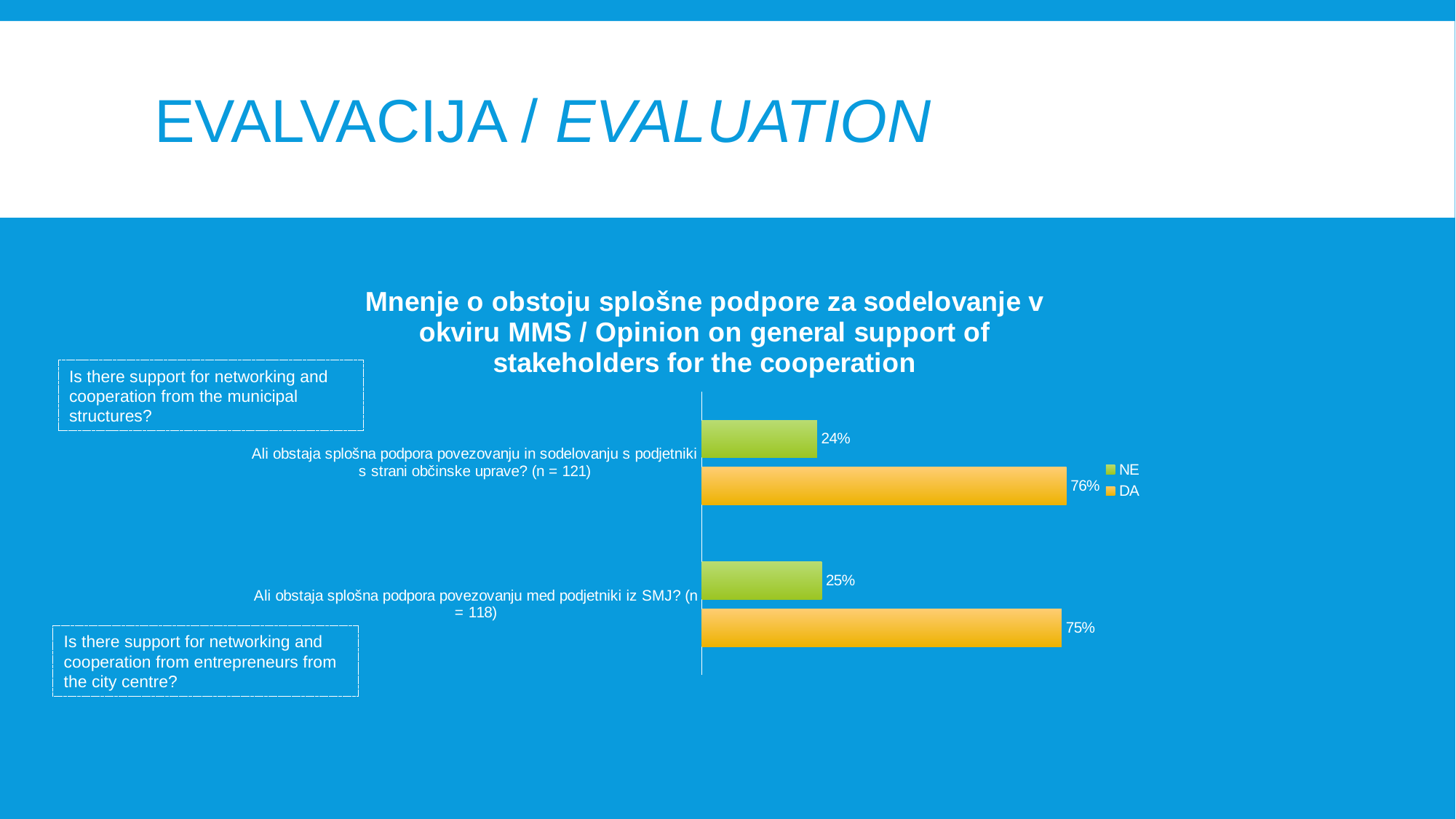

# EVALVACIJA / evaluation

### Chart: Mnenje o obstoju splošne podpore za sodelovanje v okviru MMS / Opinion on general support of stakeholders for the cooperation

| Category | DA | NE |
|---|---|---|
| Ali obstaja splošna podpora povezovanju med podjetniki iz SMJ? (n = 118) | 0.75 | 0.25 |
| Ali obstaja splošna podpora povezovanju in sodelovanju s podjetniki s strani občinske uprave? (n = 121) | 0.76 | 0.24 |
Is there support for networking and cooperation from the municipal structures?
Is there support for networking and cooperation from entrepreneurs from the city centre?